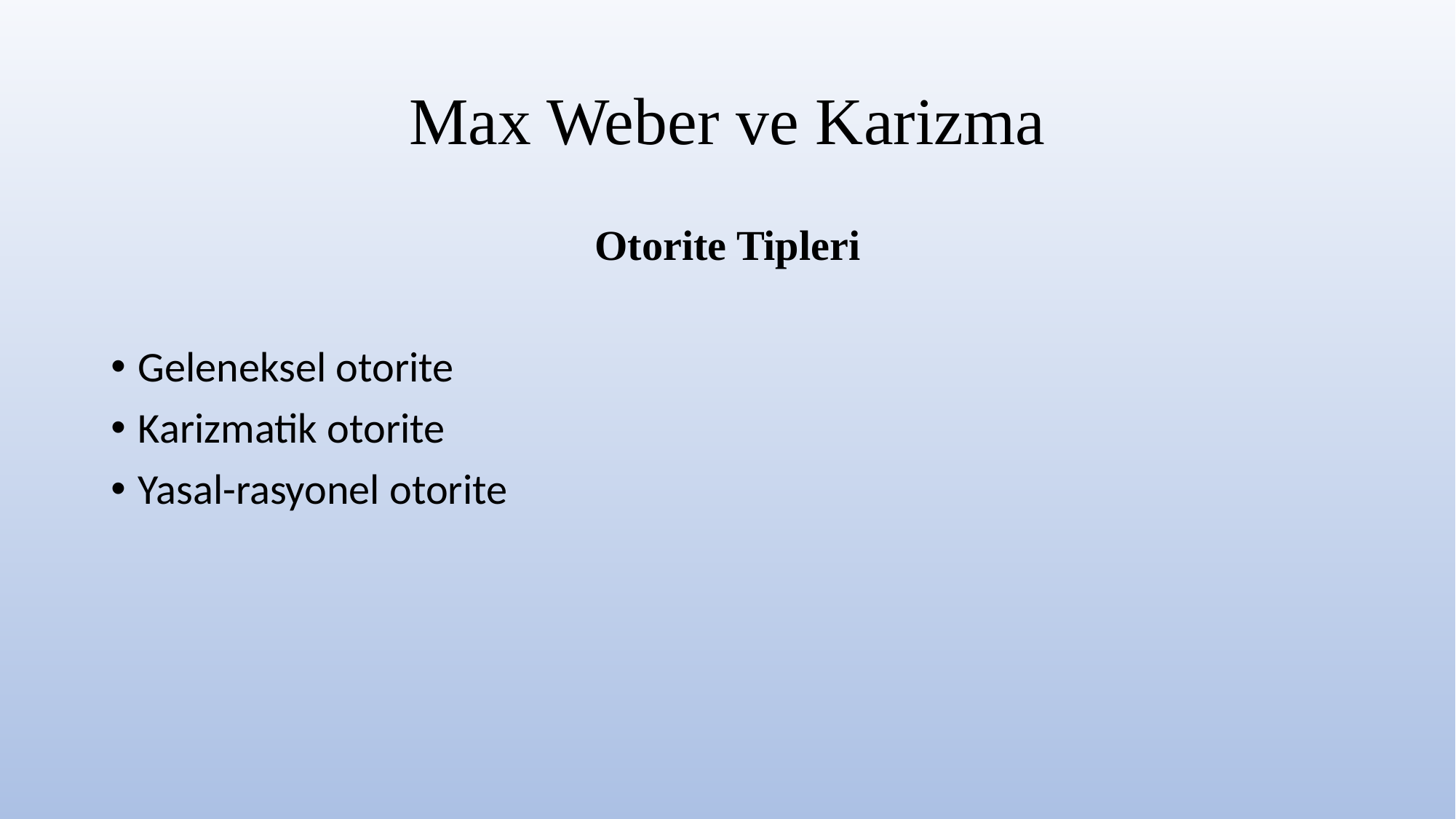

# Max Weber ve Karizma
Otorite Tipleri

Geleneksel otorite
Karizmatik otorite
Yasal-rasyonel otorite